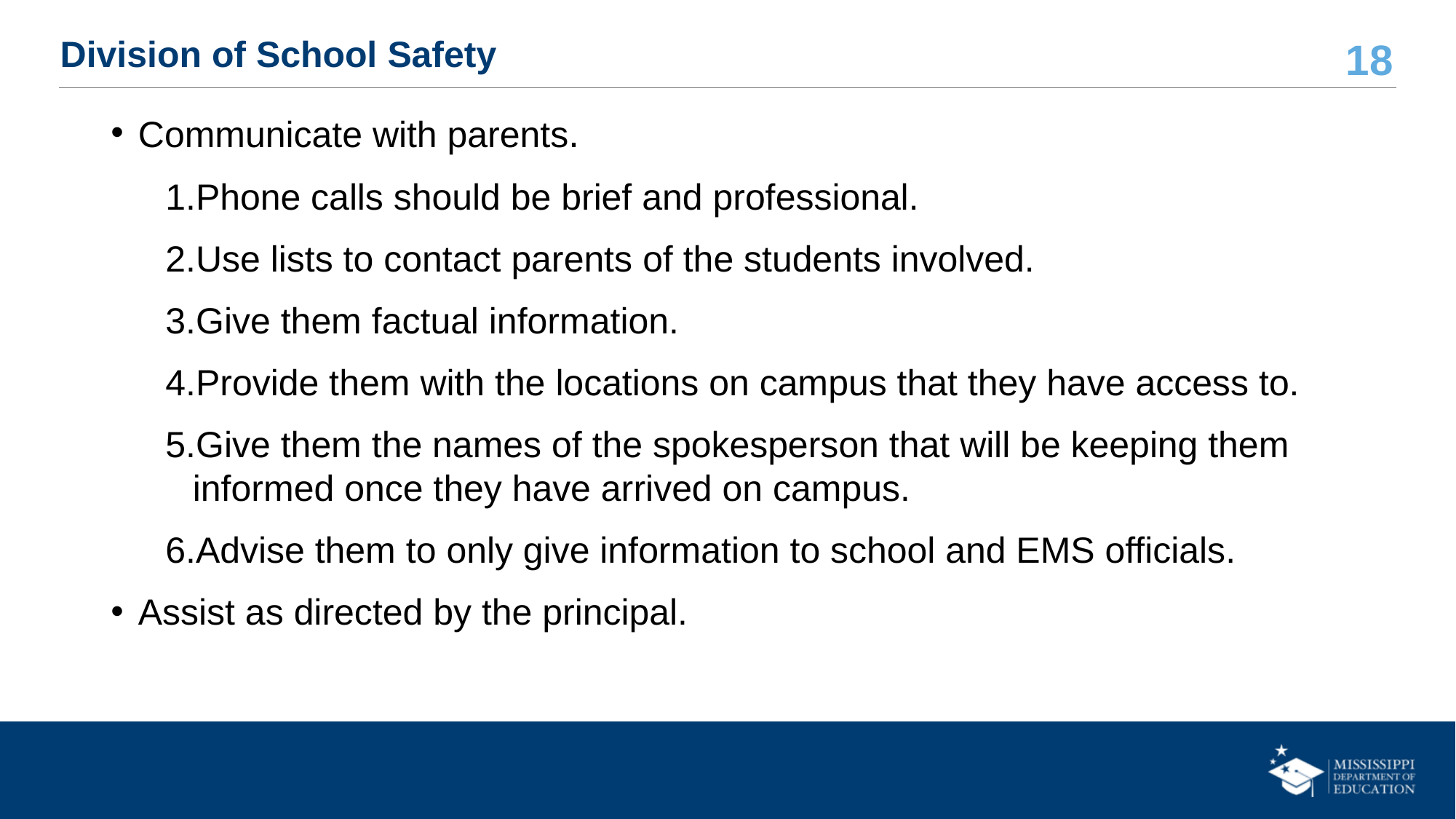

# Division of School Safety
Communicate with parents.
Phone calls should be brief and professional.
Use lists to contact parents of the students involved.
Give them factual information.
Provide them with the locations on campus that they have access to.
Give them the names of the spokesperson that will be keeping them informed once they have arrived on campus.
Advise them to only give information to school and EMS officials.
Assist as directed by the principal.